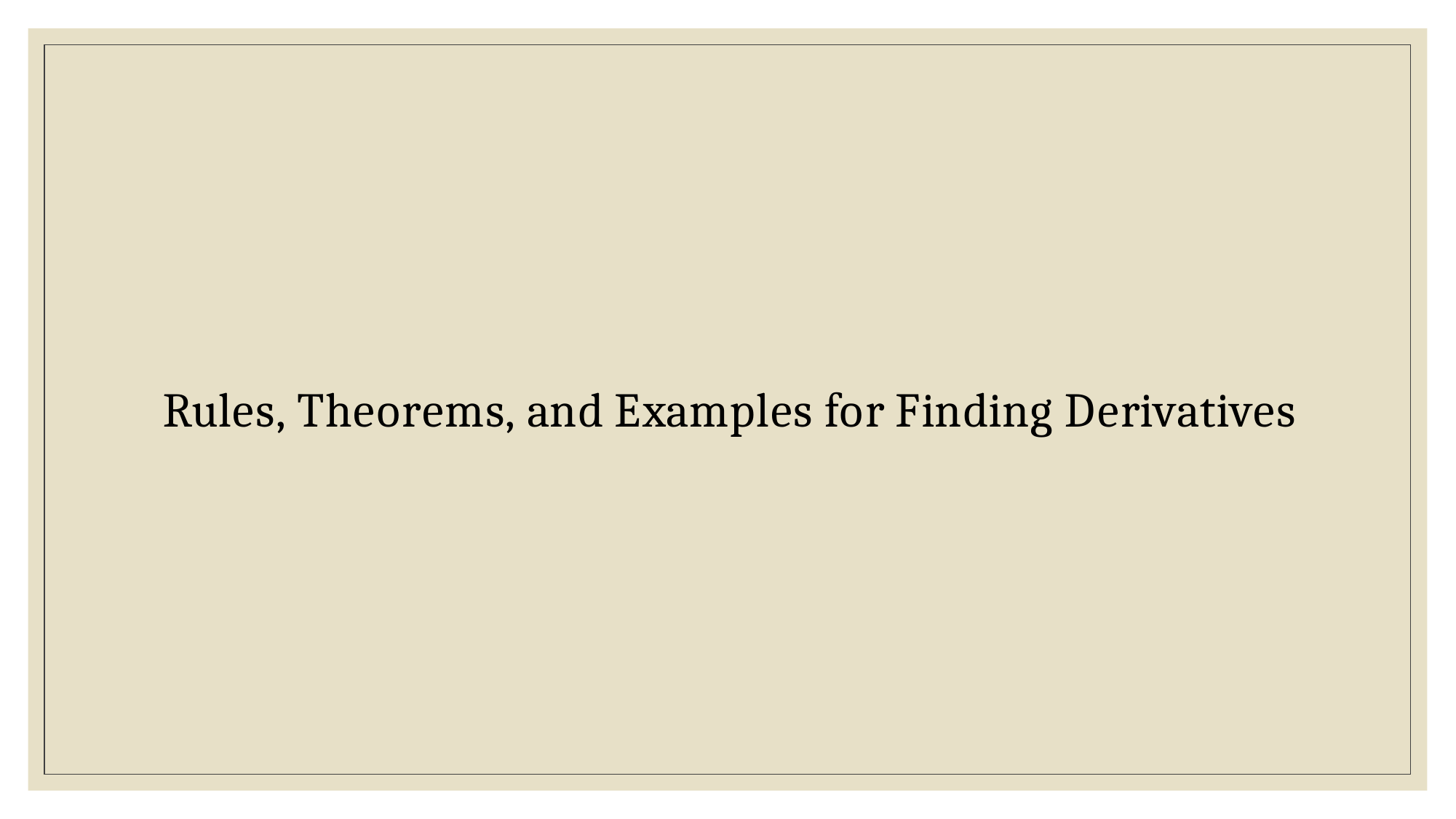

Rules, Theorems, and Examples for Finding Derivatives